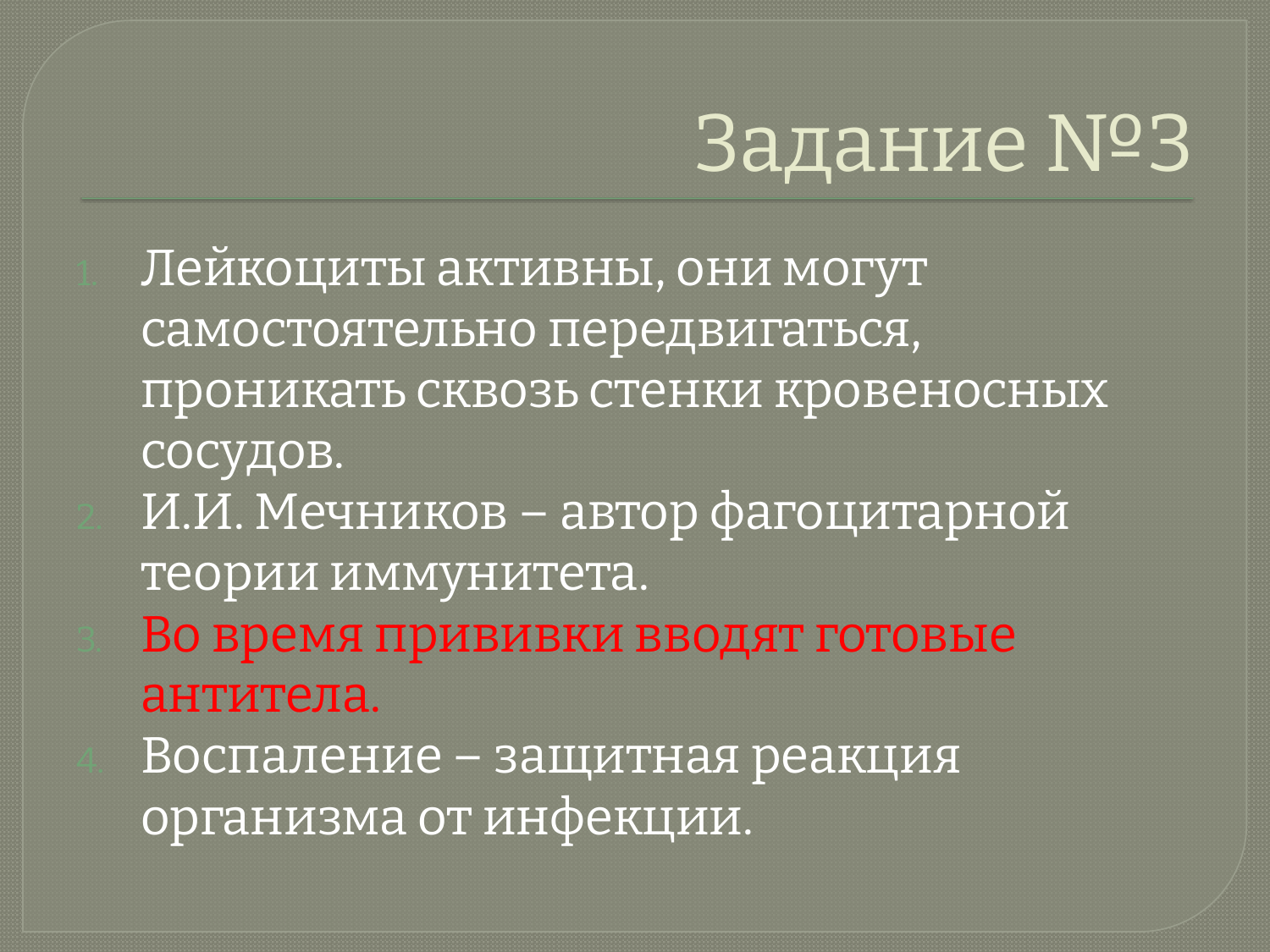

# Задание №3
Лейкоциты активны, они могут самостоятельно передвигаться, проникать сквозь стенки кровеносных сосудов.
И.И. Мечников – автор фагоцитарной теории иммунитета.
Во время прививки вводят готовые антитела.
Воспаление – защитная реакция организма от инфекции.